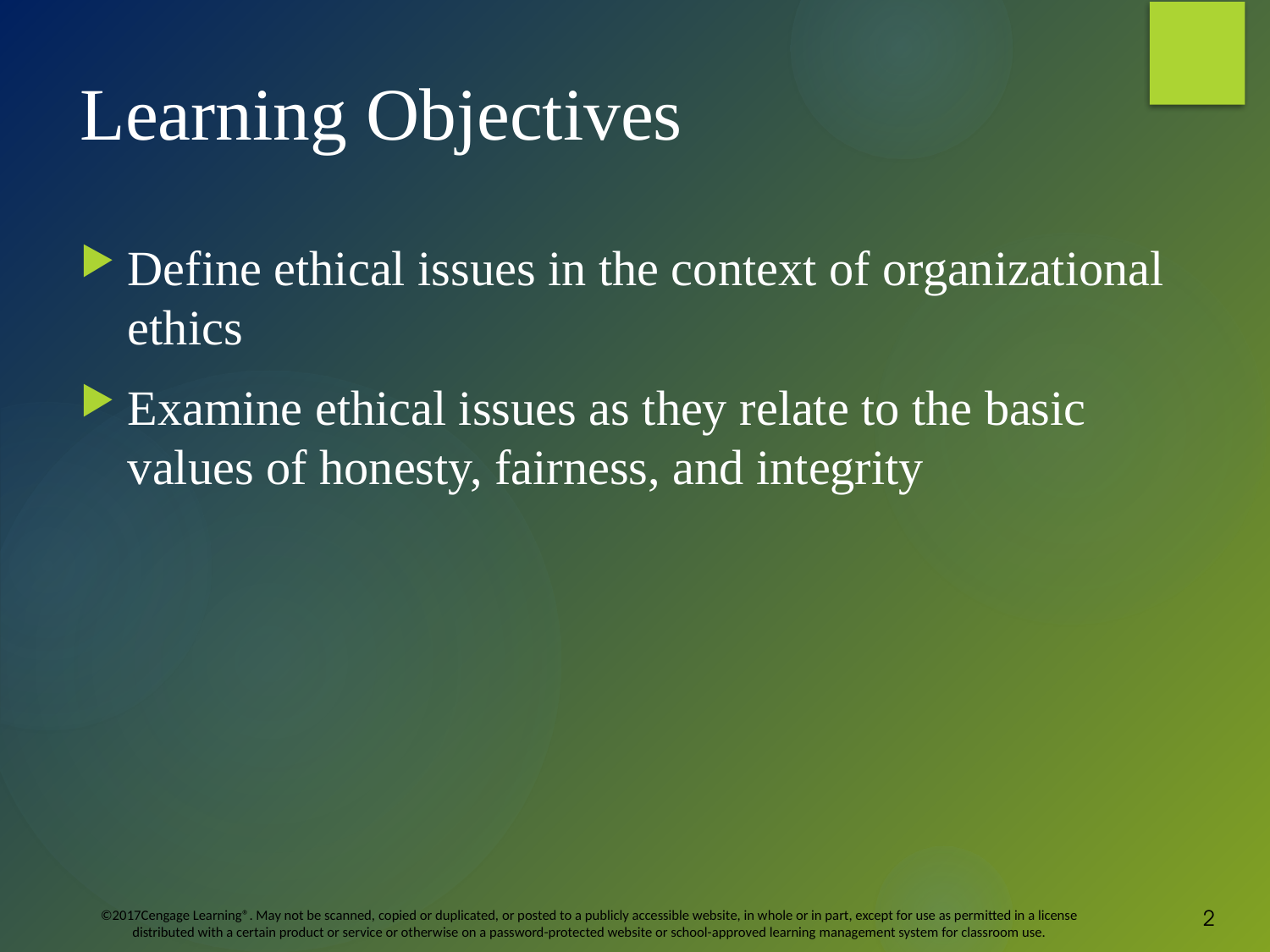

# Learning Objectives
Define ethical issues in the context of organizational ethics
Examine ethical issues as they relate to the basic values of honesty, fairness, and integrity
2